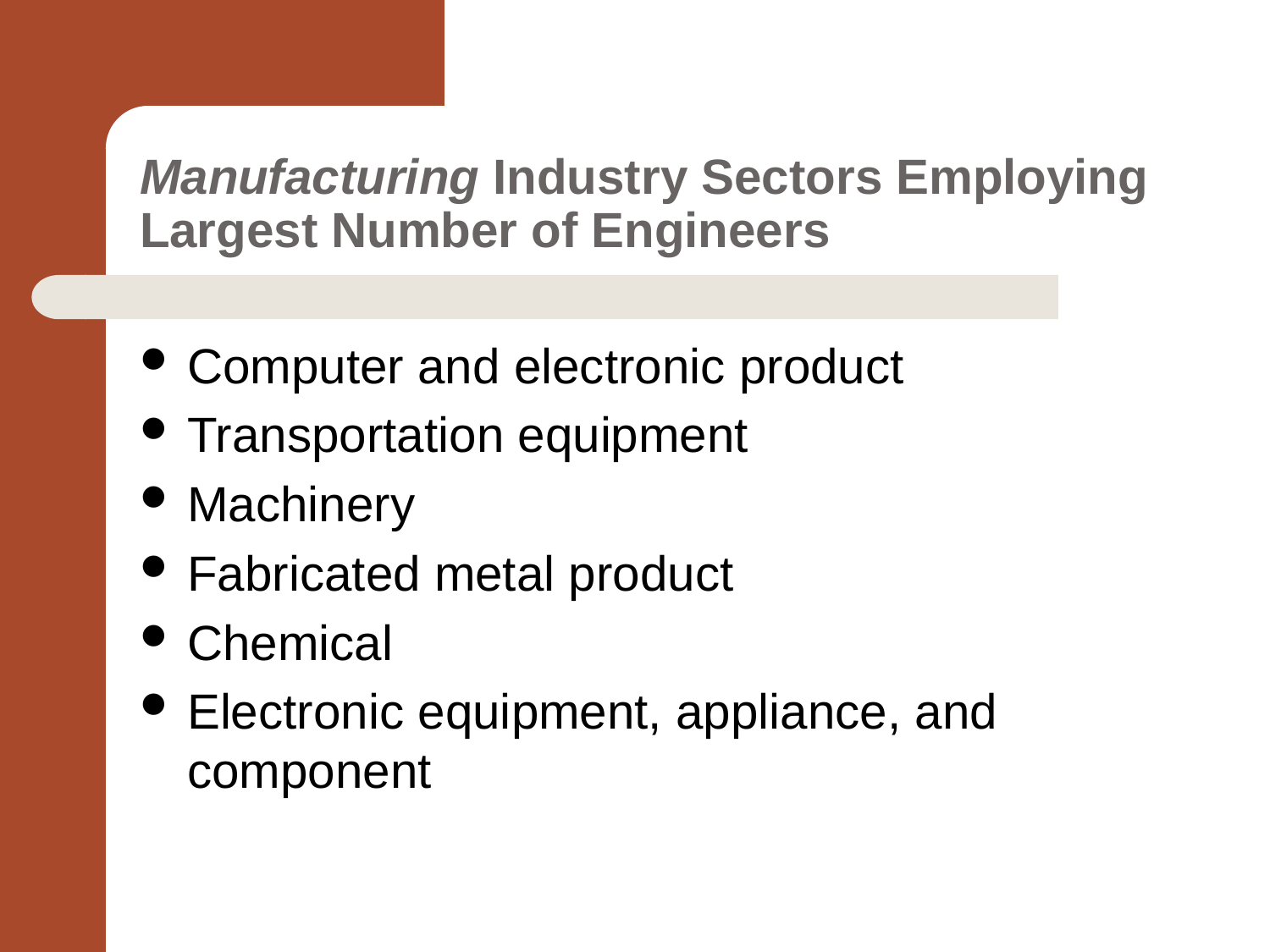

# Manufacturing Industry Sectors Employing Largest Number of Engineers
Computer and electronic product
Transportation equipment
Machinery
Fabricated metal product
Chemical
Electronic equipment, appliance, and component